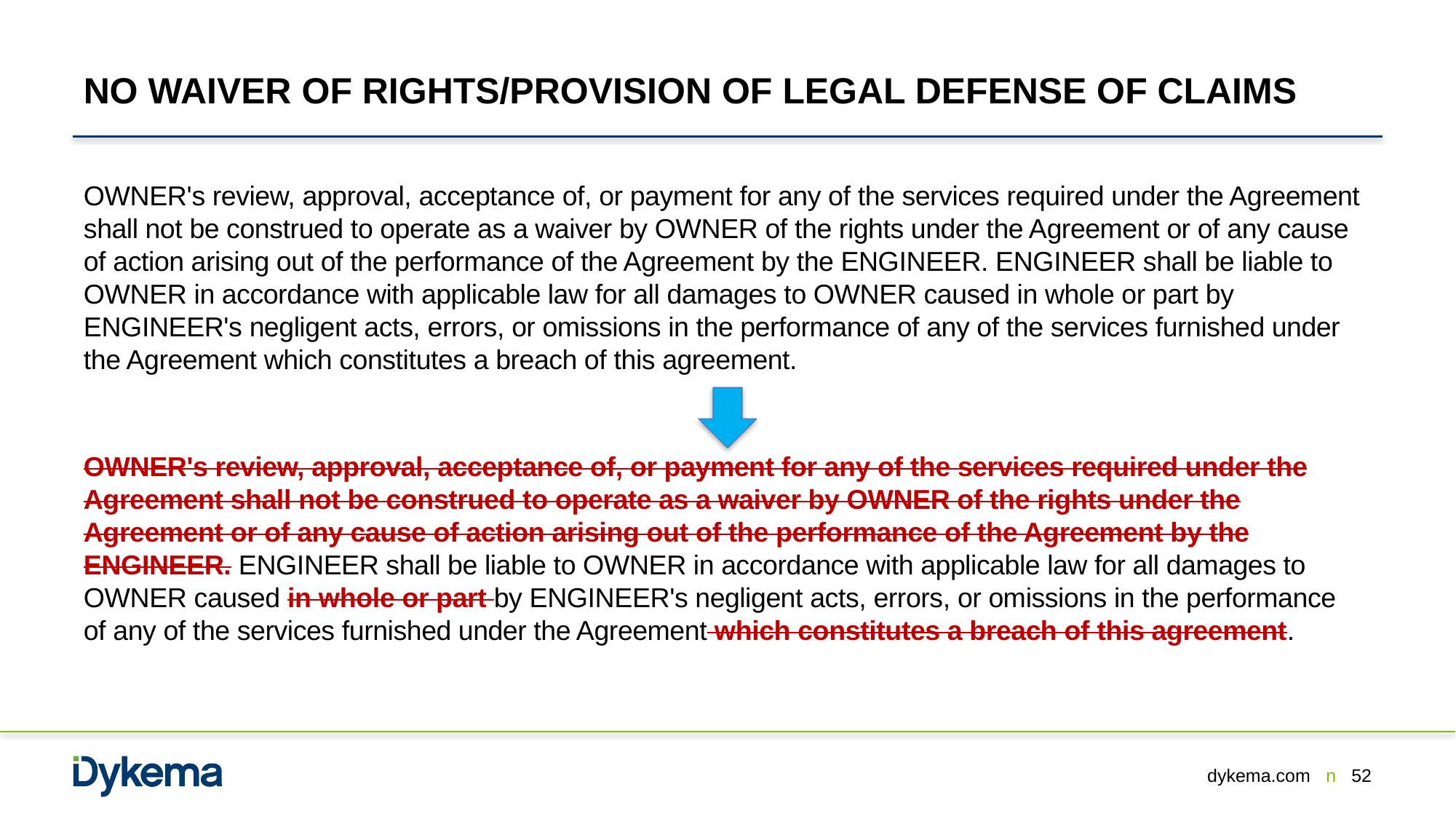

# NO WAIVER OF RIGHTS/PROVISION OF LEGAL DEFENSE OF CLAIMS
OWNER's review, approval, acceptance of, or payment for any of the services required under the Agreement shall not be construed to operate as a waiver by OWNER of the rights under the Agreement or of any cause of action arising out of the performance of the Agreement by the ENGINEER. ENGINEER shall be liable to OWNER in accordance with applicable law for all damages to OWNER caused in whole or part by ENGINEER's negligent acts, errors, or omissions in the performance of any of the services furnished under the Agreement which constitutes a breach of this agreement.

OWNER's review, approval, acceptance of, or payment for any of the services required under the Agreement shall not be construed to operate as a waiver by OWNER of the rights under the Agreement or of any cause of action arising out of the performance of the Agreement by the ENGINEER. ENGINEER shall be liable to OWNER in accordance with applicable law for all damages to OWNER caused in whole or part by ENGINEER's negligent acts, errors, or omissions in the performance of any of the services furnished under the Agreement which constitutes a breach of this agreement.